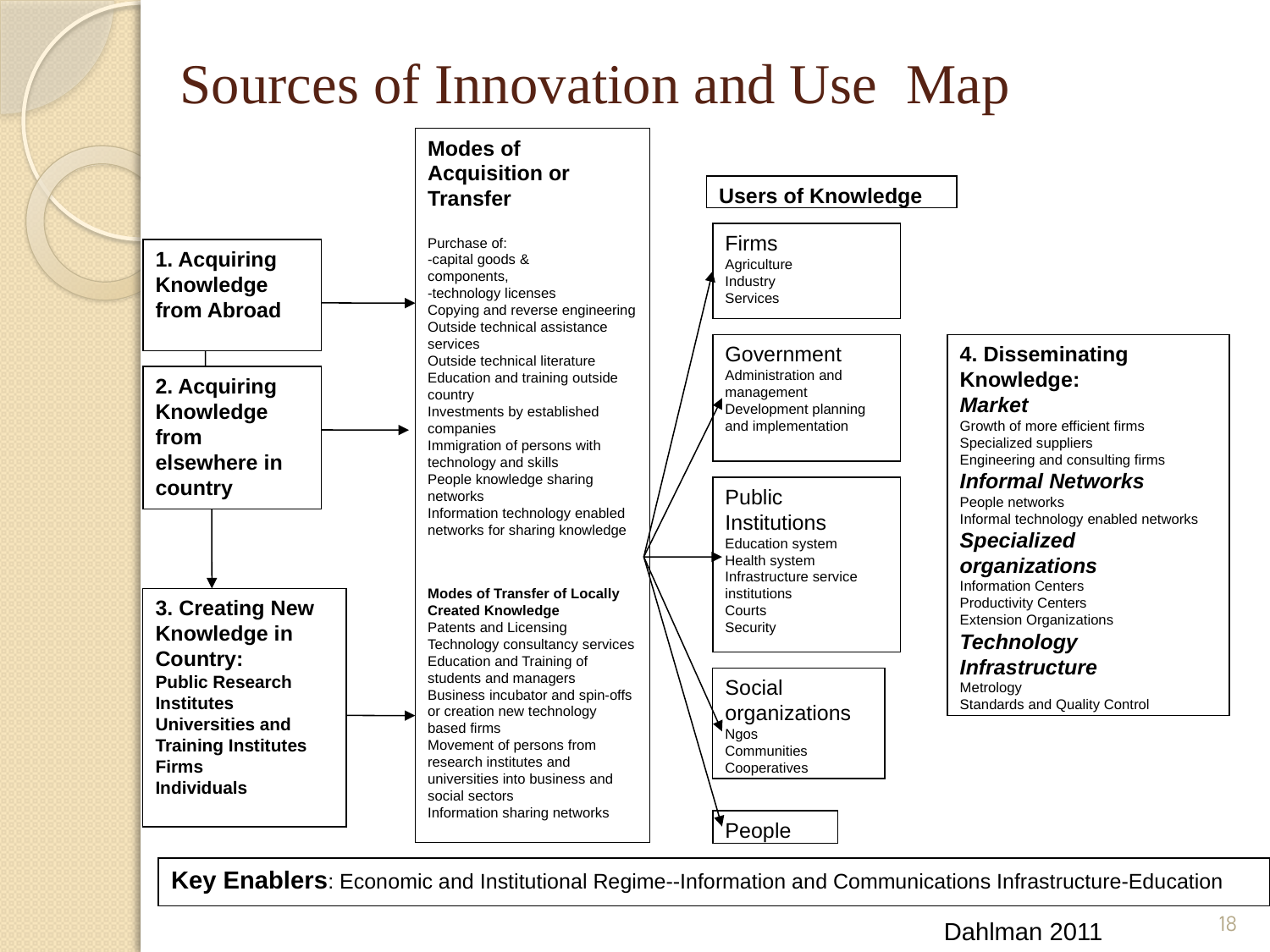

Sources of Innovation and Use  Map

Modes of Acquisition or Transfer

Purchase of:
-capital goods &        components,
-technology licenses
Copying and reverse engineering
Outside technical assistance services
Outside technical literature
Education and training outside country
Investments by established companies
Immigration of persons with technology and skills
People knowledge sharing networks
Information technology enabled networks for sharing knowledge

Modes of Transfer of Locally Created Knowledge
Patents and Licensing
Technology consultancy services
Education and Training of students and managers
Business incubator and spin-offs or creation new technology based firms
Movement of persons from research institutes and universities into business and social sectors
Information sharing networks

Users of Knowledge
Firms
Agriculture
Industry
Services

1. Acquiring Knowledge from Abroad

Government
Administration and management
Development planning and implementation

4. Disseminating
Knowledge:
Market
Growth of more efficient firms
Specialized suppliers
Engineering and consulting firms
Informal Networks
People networks
Informal technology enabled networks
Specialized organizations
Information Centers
Productivity Centers
Extension Organizations
Technology Infrastructure
Metrology
Standards and Quality Control

2. Acquiring
Knowledge from elsewhere in country

Public Institutions
Education system
Health system
Infrastructure service institutions
Courts
Security

3. Creating New Knowledge in Country:
Public Research   Institutes
Universities and Training Institutes
Firms
Individuals

Social organizations
Ngos
Communities
Cooperatives

People
Key Enablers: Economic and Institutional Regime--Information and Communications Infrastructure-Education

18
Dahlman 2011